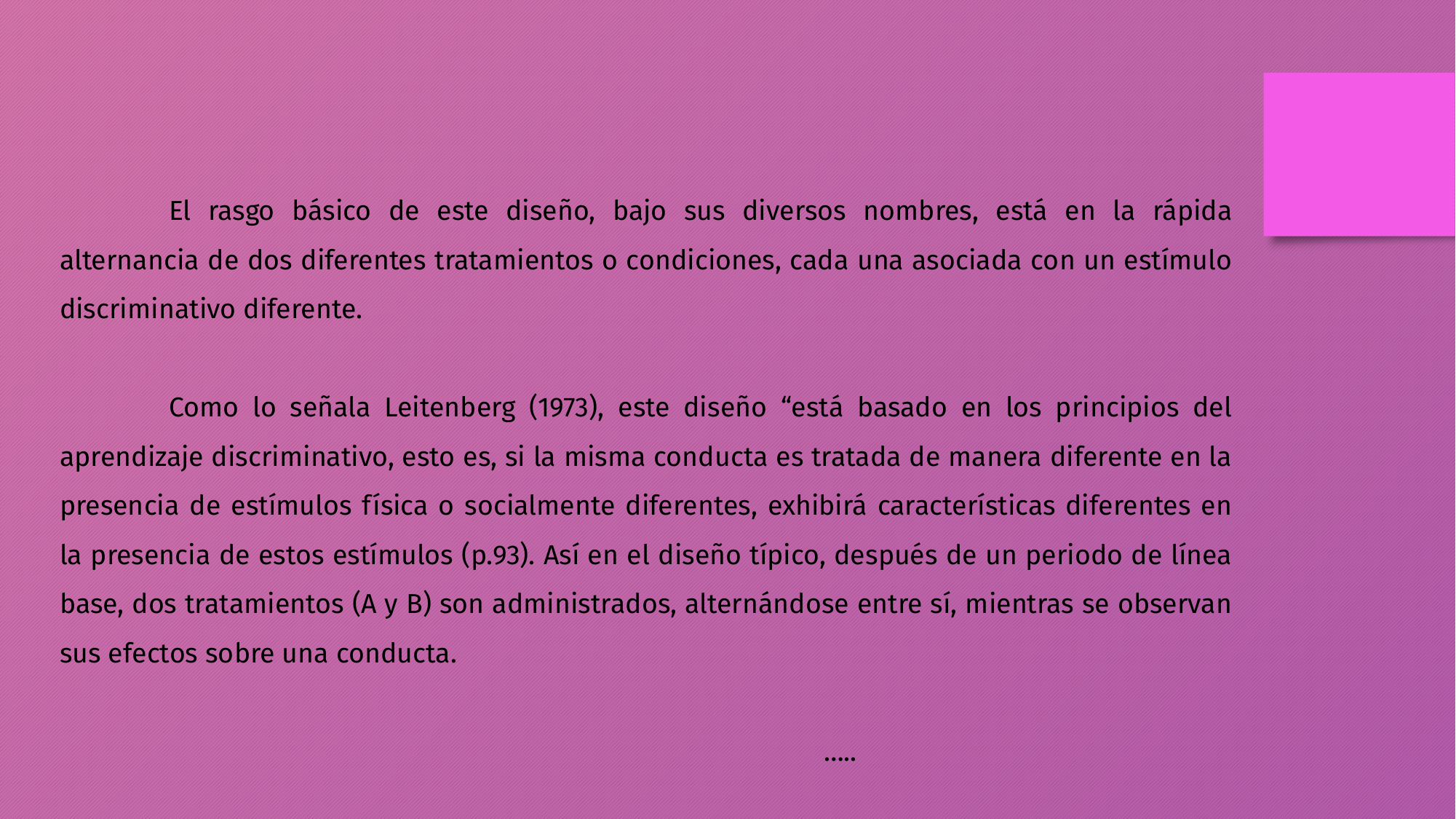

El rasgo básico de este diseño, bajo sus diversos nombres, está en la rápida alternancia de dos diferentes tratamientos o condiciones, cada una asociada con un estímulo discriminativo diferente.

	Como lo señala Leitenberg (1973), este diseño “está basado en los principios del aprendizaje discriminativo, esto es, si la misma conducta es tratada de manera diferente en la presencia de estímulos física o socialmente diferentes, exhibirá características diferentes en la presencia de estos estímulos (p.93). Así en el diseño típico, después de un periodo de línea base, dos tratamientos (A y B) son administrados, alternándose entre sí, mientras se observan sus efectos sobre una conducta.
																	…..